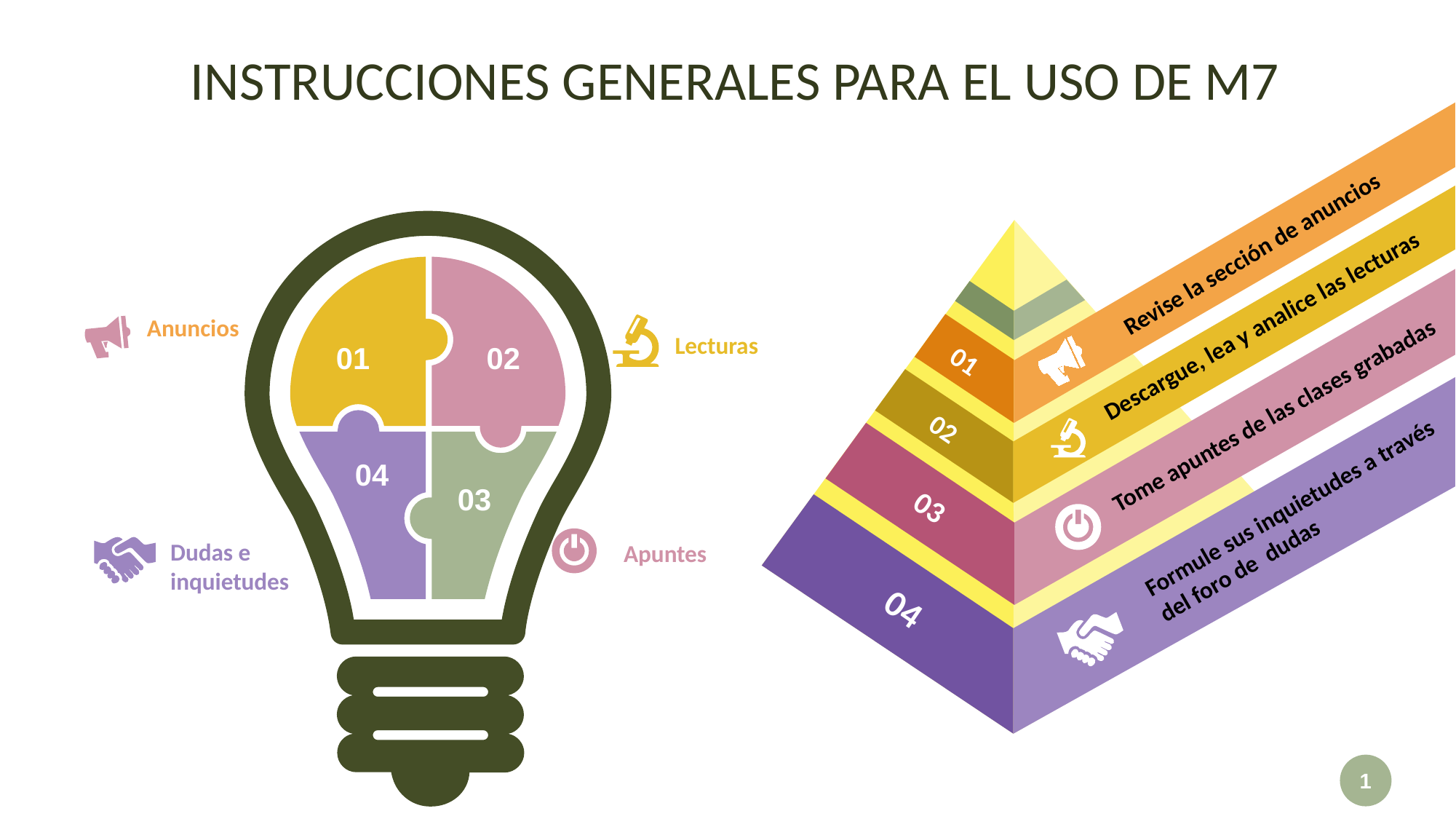

# INSTRUCCIONES GENERALES PARA EL USO DE M7

01
02

03

04

01
02

04
03
Revise la sección de anuncios
Descargue, lea y analice las lecturas
Anuncios

Lecturas

Tome apuntes de las clases grabadas
Formule sus inquietudes a través del foro de  dudas

Dudas e inquietudes
Apuntes